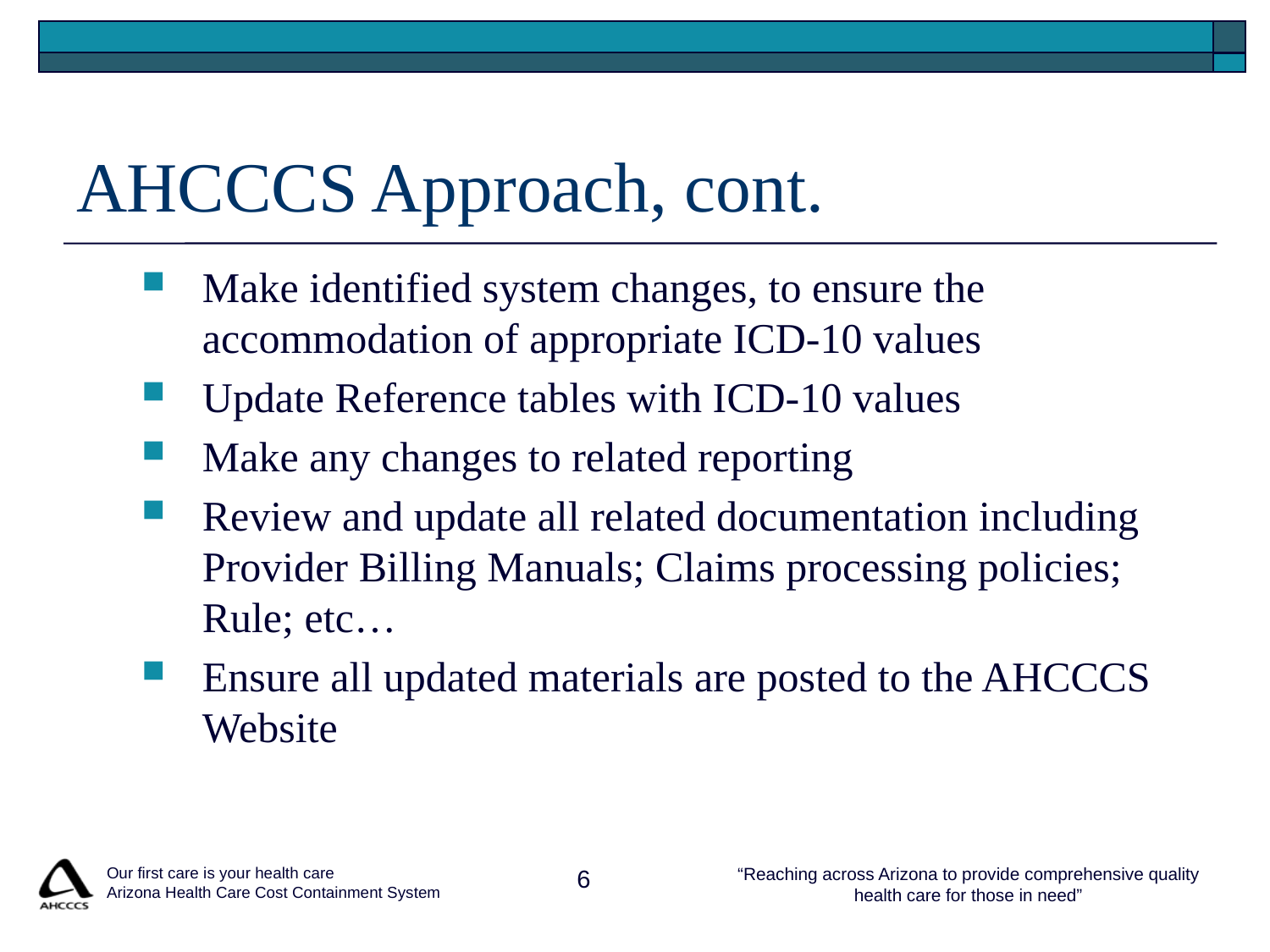

# AHCCCS Approach, cont.
Make identified system changes, to ensure the accommodation of appropriate ICD-10 values
Update Reference tables with ICD-10 values
Make any changes to related reporting
Review and update all related documentation including Provider Billing Manuals; Claims processing policies; Rule; etc…
Ensure all updated materials are posted to the AHCCCS Website

              Our first care is your health care
              Arizona Health Care Cost Containment System
6